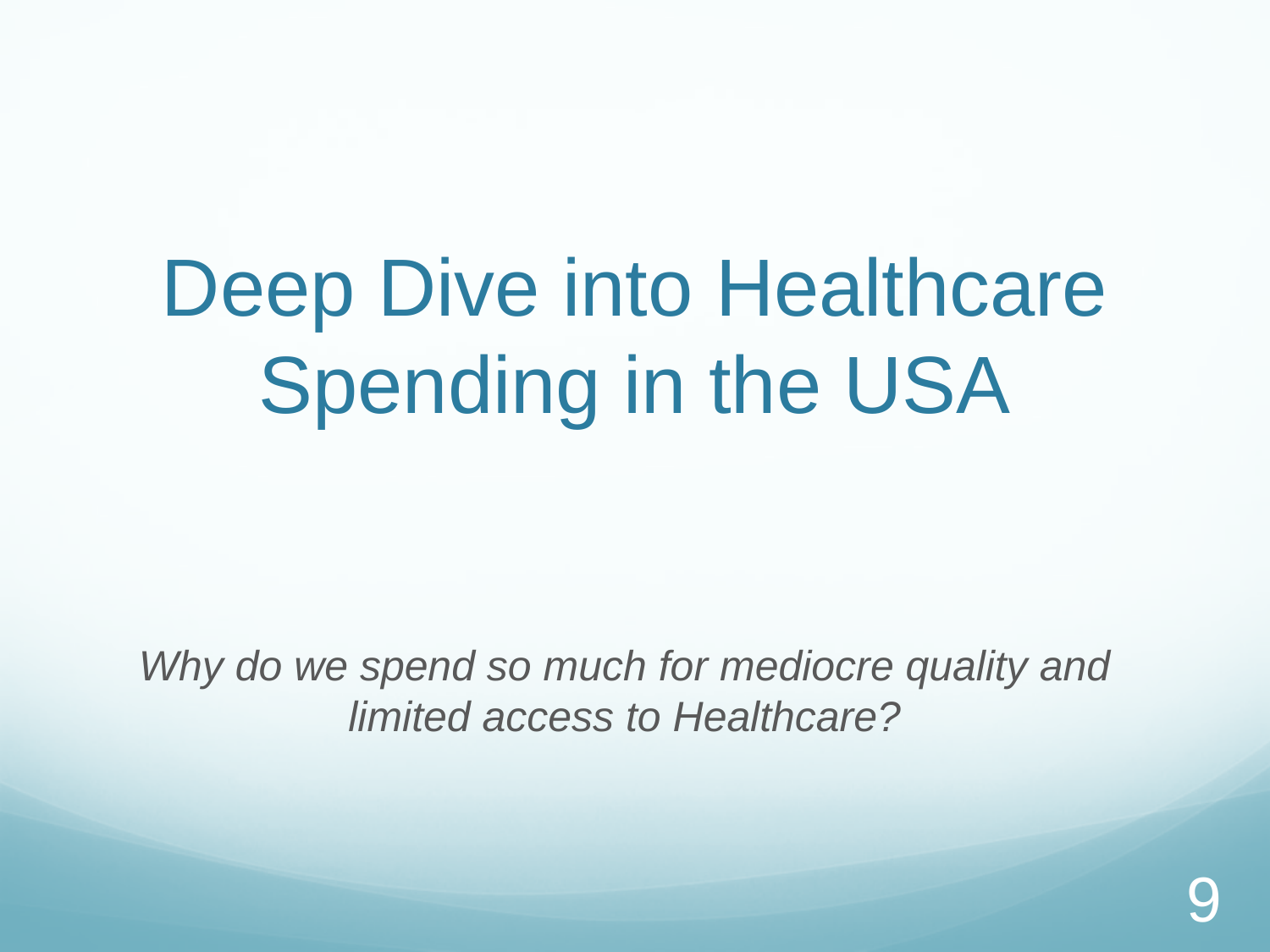

# Deep Dive into Healthcare Spending in the USA
Why do we spend so much for mediocre quality and limited access to Healthcare?
9